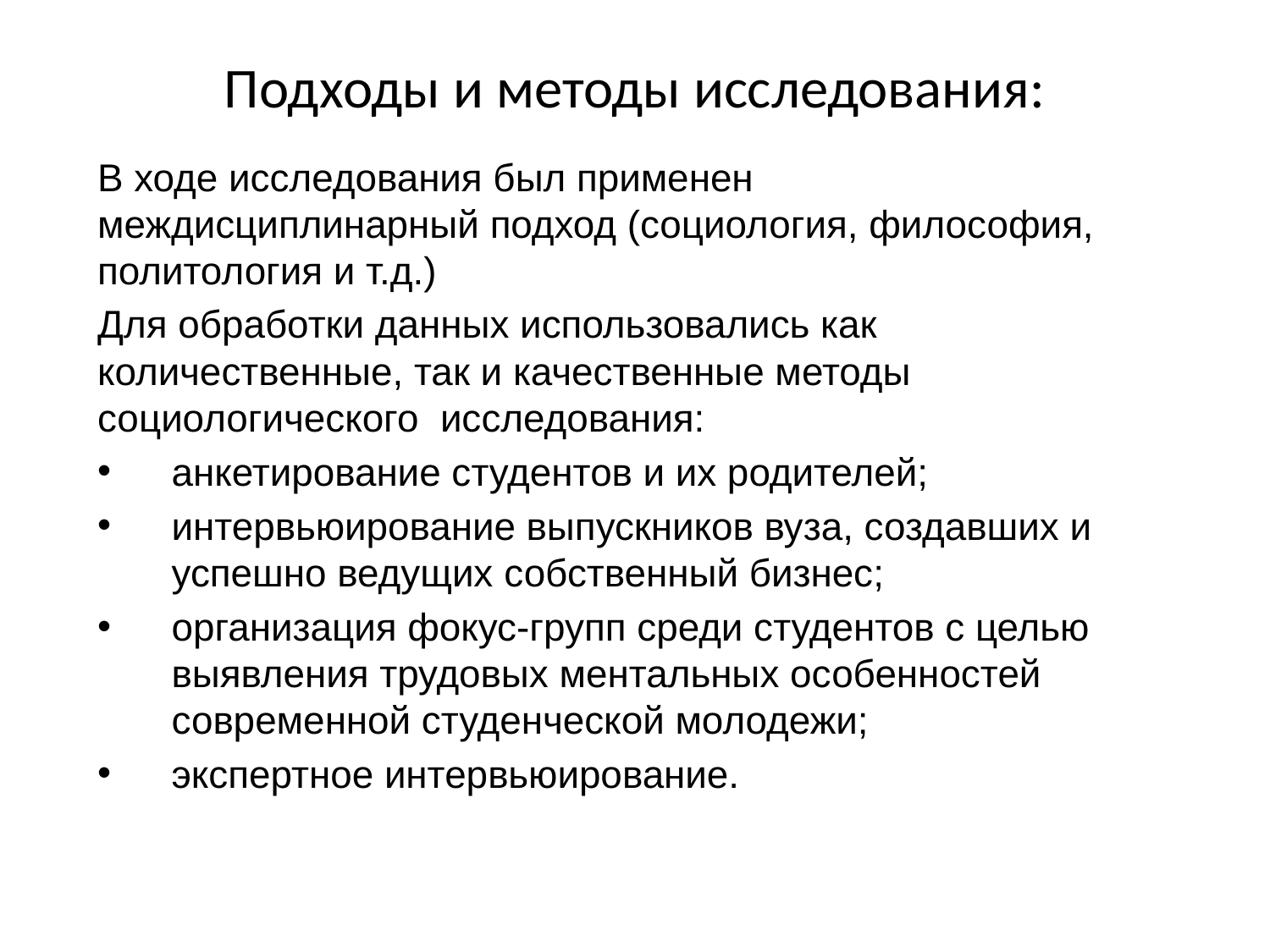

# Подходы и методы исследования:
В ходе исследования был применен междисциплинарный подход (социология, философия, политология и т.д.)
Для обработки данных использовались как количественные, так и качественные методы социологического  исследования:
анкетирование студентов и их родителей;
интервьюирование выпускников вуза, создавших и успешно ведущих собственный бизнес;
организация фокус-групп среди студентов с целью выявления трудовых ментальных особенностей современной студенческой молодежи;
экспертное интервьюирование.